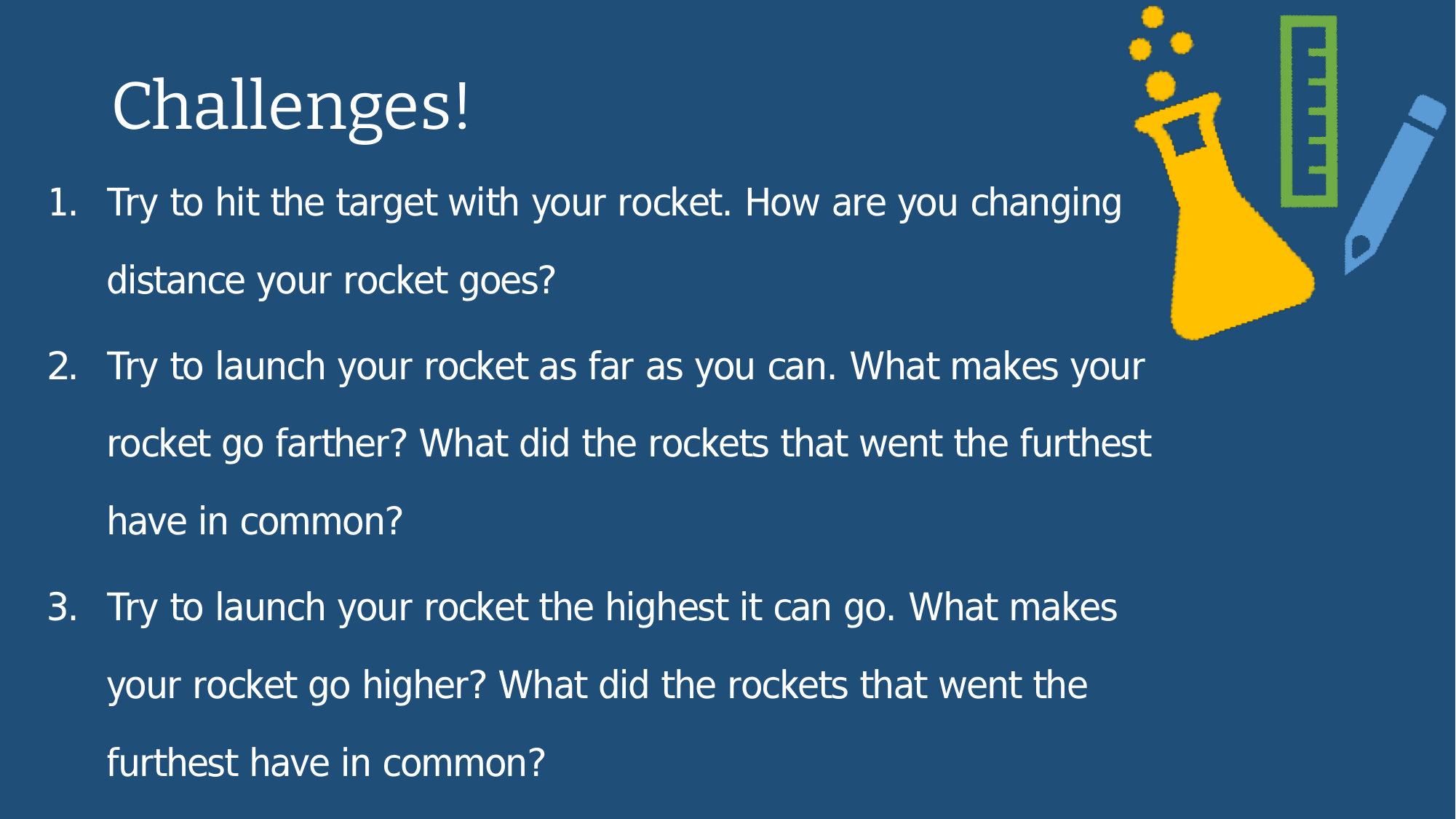

# Challenges!
Try to hit the target with your rocket. How are you changing distance your rocket goes?
Try to launch your rocket as far as you can. What makes your rocket go farther? What did the rockets that went the furthest have in common?
Try to launch your rocket the highest it can go. What makes your rocket go higher? What did the rockets that went the furthest have in common?